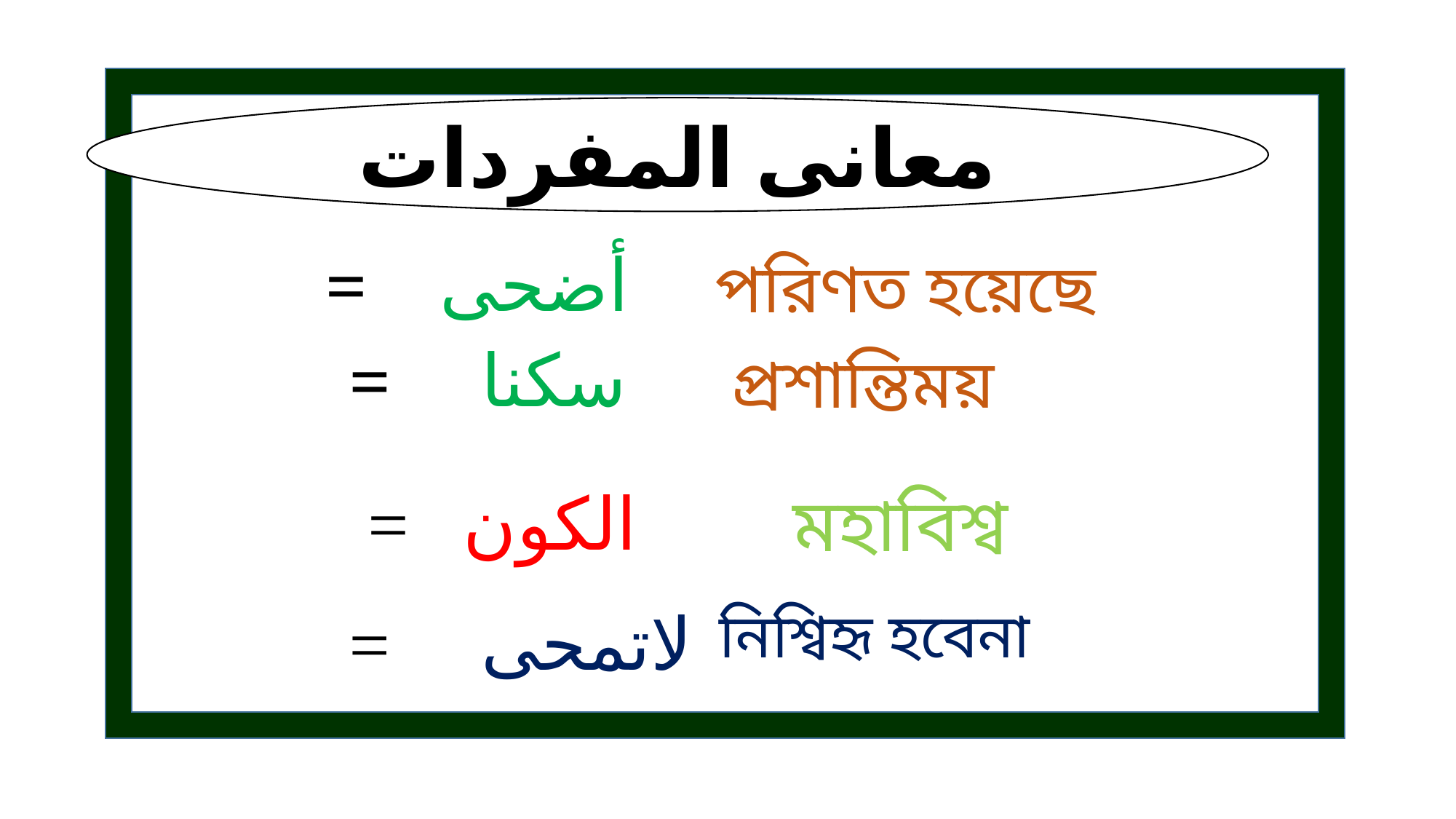

معانى المفردات
=    أضحى
পরিণত হয়েছে
=     سكنا
প্রশান্তিময়
       মহাবিশ্ব
=   الكون
নিশ্বিহৃ হবেনা
 =     لاتمحى